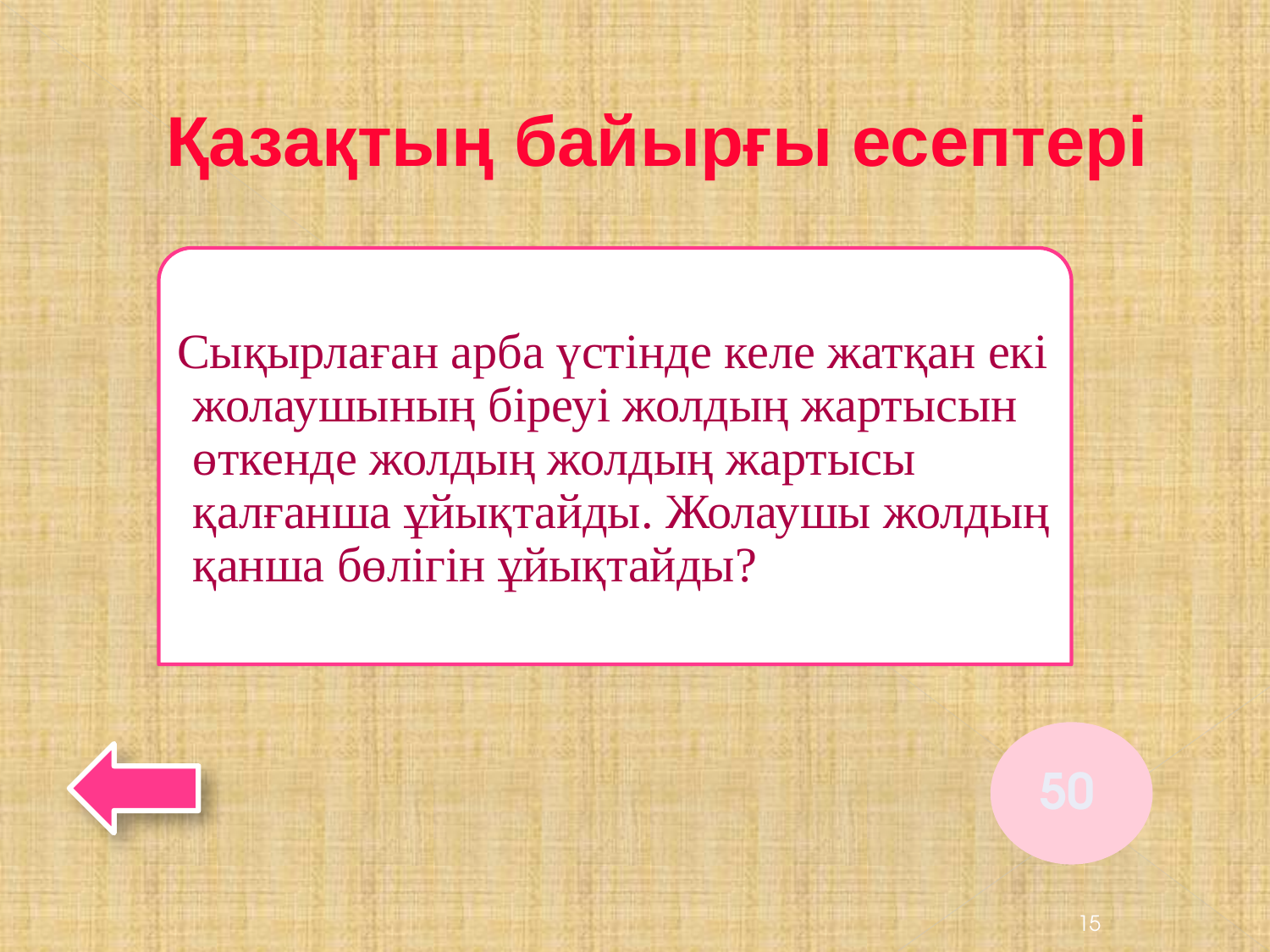

Қазақтың байырғы есептері

Сықырлаған арба үстінде келе жатқан екі жолаушының біреуі жолдың жартысын өткенде жолдың жолдың жартысы қалғанша ұйықтайды. Жолаушы жолдың қанша бөлігін ұйықтайды?

50
15